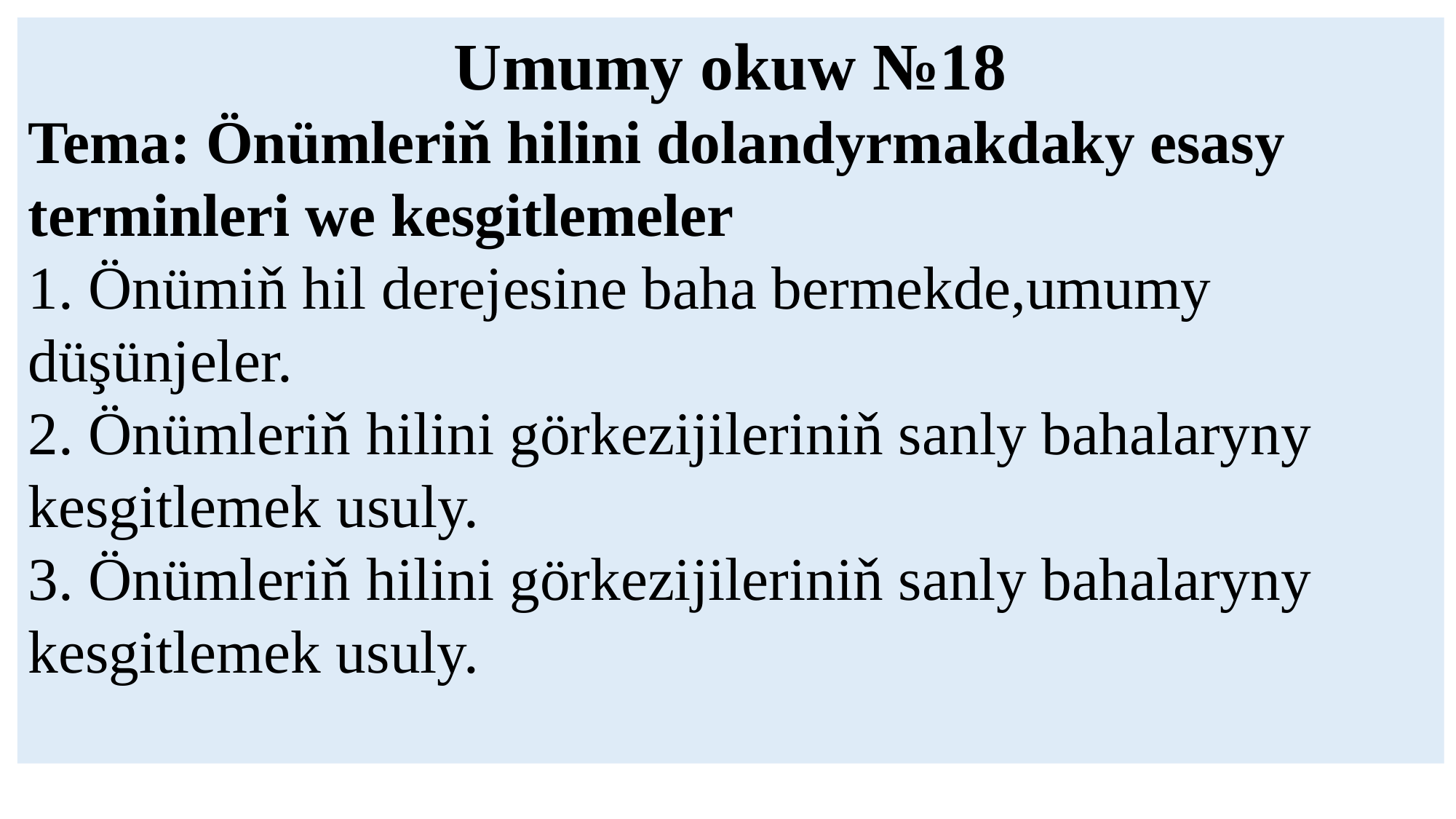

Umumy okuw №18
Tema: Önümleriň hilini dolandyrmakdaky esasy terminleri we kesgitlemeler
1. Önümiň hil derejesine baha bermekde,umumy düşünjeler.
2. Önümleriň hilini görkezijileriniň sanly bahalaryny kesgitlemek usuly.
3. Önümleriň hilini görkezijileriniň sanly bahalaryny kesgitlemek usuly.